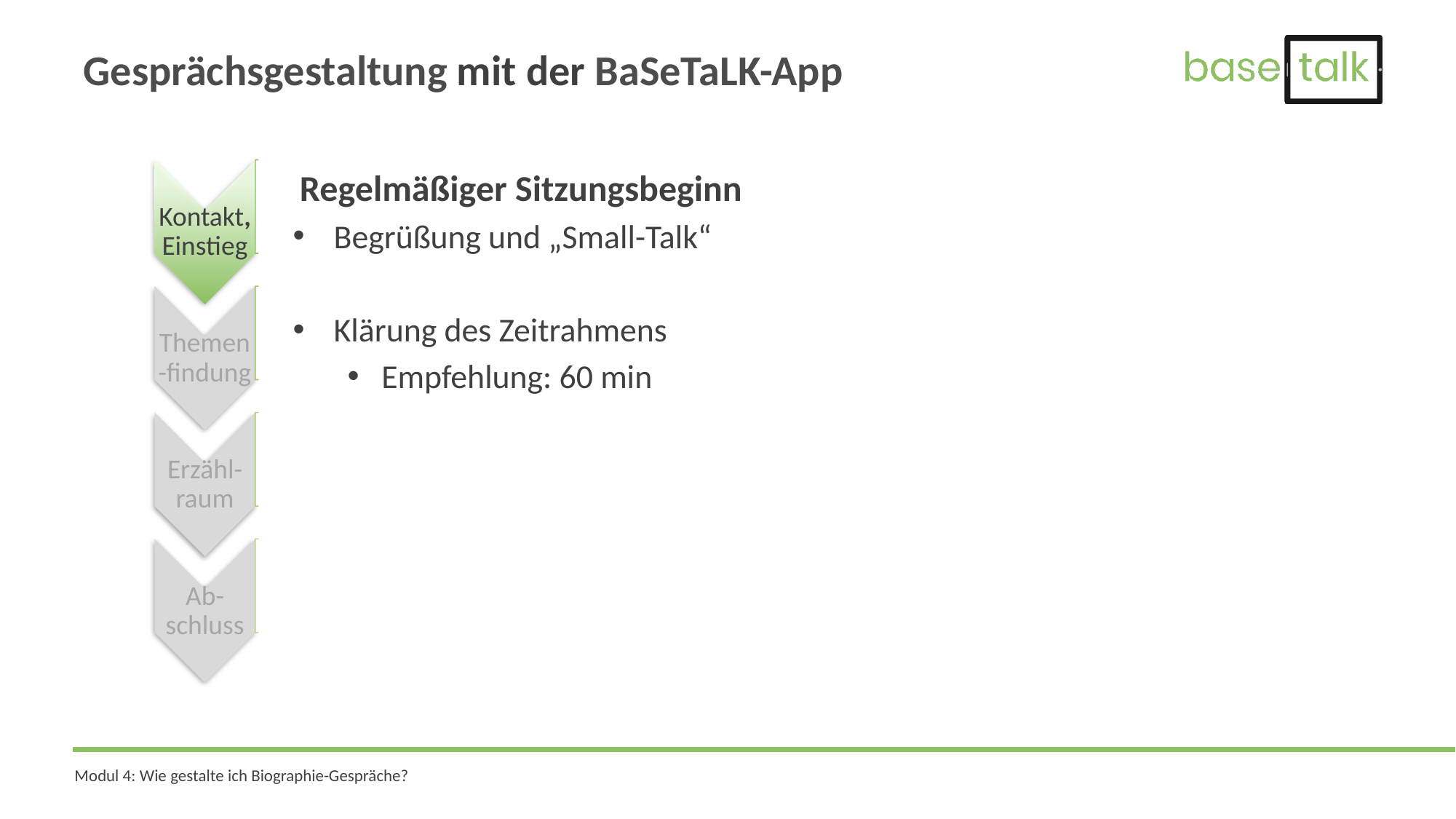

# Gesprächsgestaltung mit der BaSeTaLK-App

Kontakt, Einstieg
freundliche*r Gastgeber*in	    Begrüßung, Klärungen,     				    Blitzlicht
Themen-findung
 strukturgebende*r Planer*in	    Wahl eines Ausflugsziels         				    (Ort)
Erzähl-raum

 interessierte*r			Raum zum Erzählen
   Gesprächspartner*in		und Zuhören

Ab-schluss
 rückblickende*r Gastgeber*in	Positiver Ausklang, 					  	Themenbewertung, Ausblick
Regelmäßiger Sitzungsbeginn
Begrüßung und „Small-Talk“

Klärung des Zeitrahmens
Empfehlung: 60 min